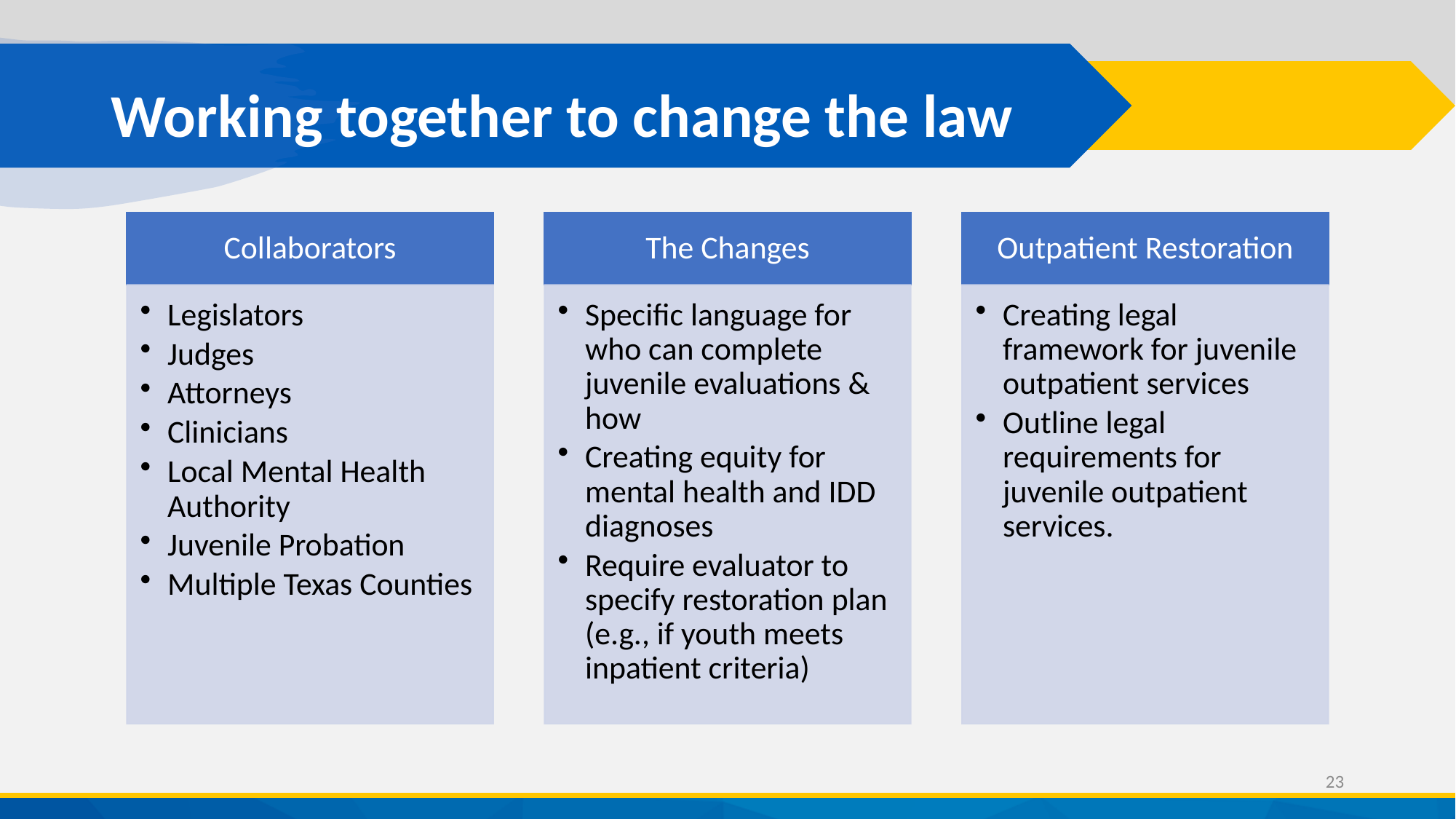

# Working together to change the law
Collaborators
Legislators
Judges
Attorneys
Clinicians
Local Mental Health Authority
Juvenile Probation
Multiple Texas Counties
The Changes
Specific language for who can complete juvenile evaluations & how
Creating equity for mental health and IDD diagnoses
Require evaluator to specify restoration plan (e.g., if youth meets inpatient criteria)
Outpatient Restoration
Creating legal framework for juvenile outpatient services
Outline legal requirements for juvenile outpatient services.
23